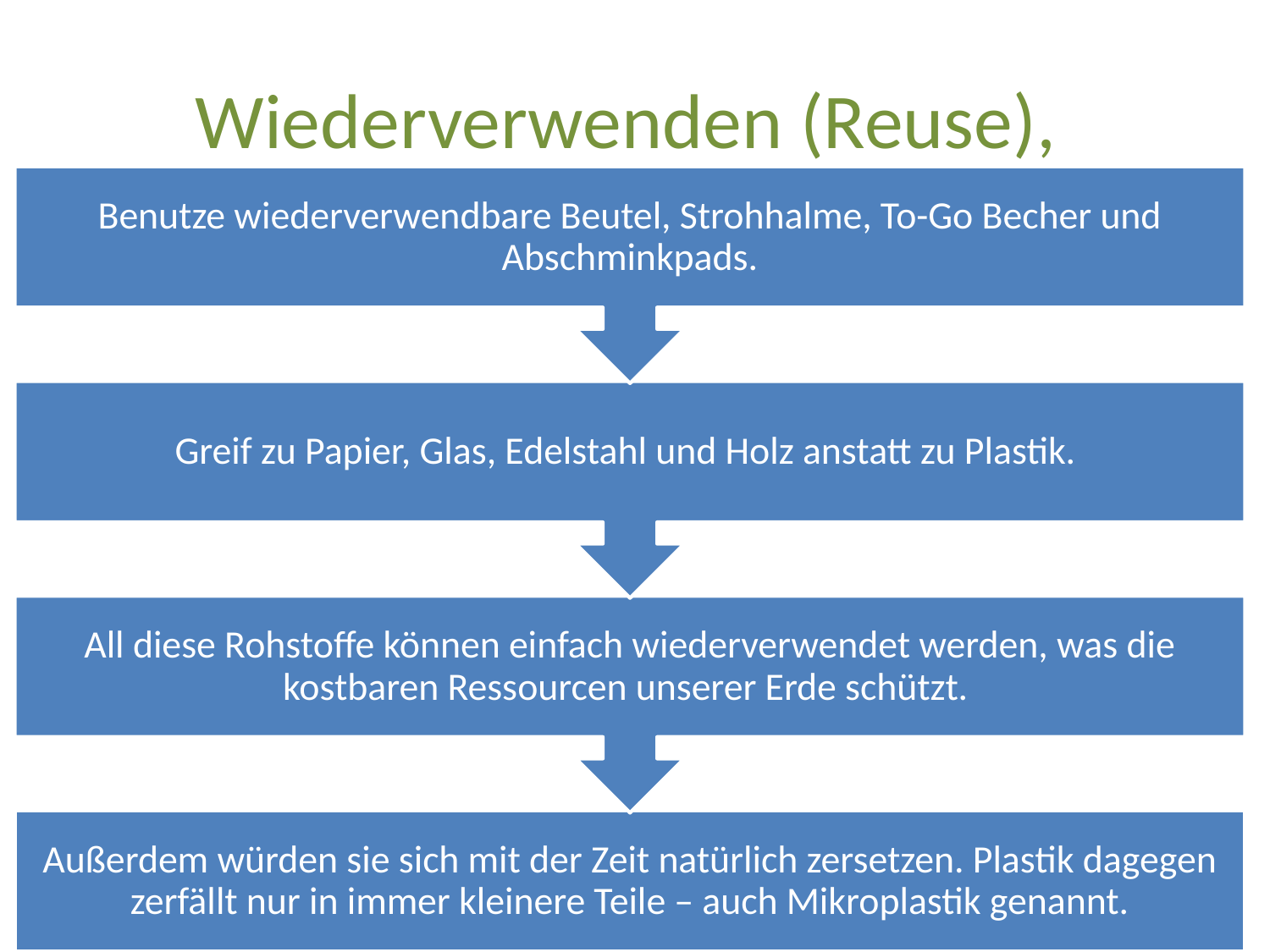

# Wiederverwenden (Reuse),
Außerdem würden sie sich mit der Zeit natürlich zersetzen. Plastik dagegen zerfällt nur in immer kleinere Teile – auch Mikroplastik genannt.
All diese Rohstoffe können einfach wiederverwendet werden, was die kostbaren Ressourcen unserer Erde schützt.
Greif zu Papier, Glas, Edelstahl und Holz anstatt zu Plastik.
Benutze wiederverwendbare Beutel, Strohhalme, To-Go Becher und Abschminkpads.